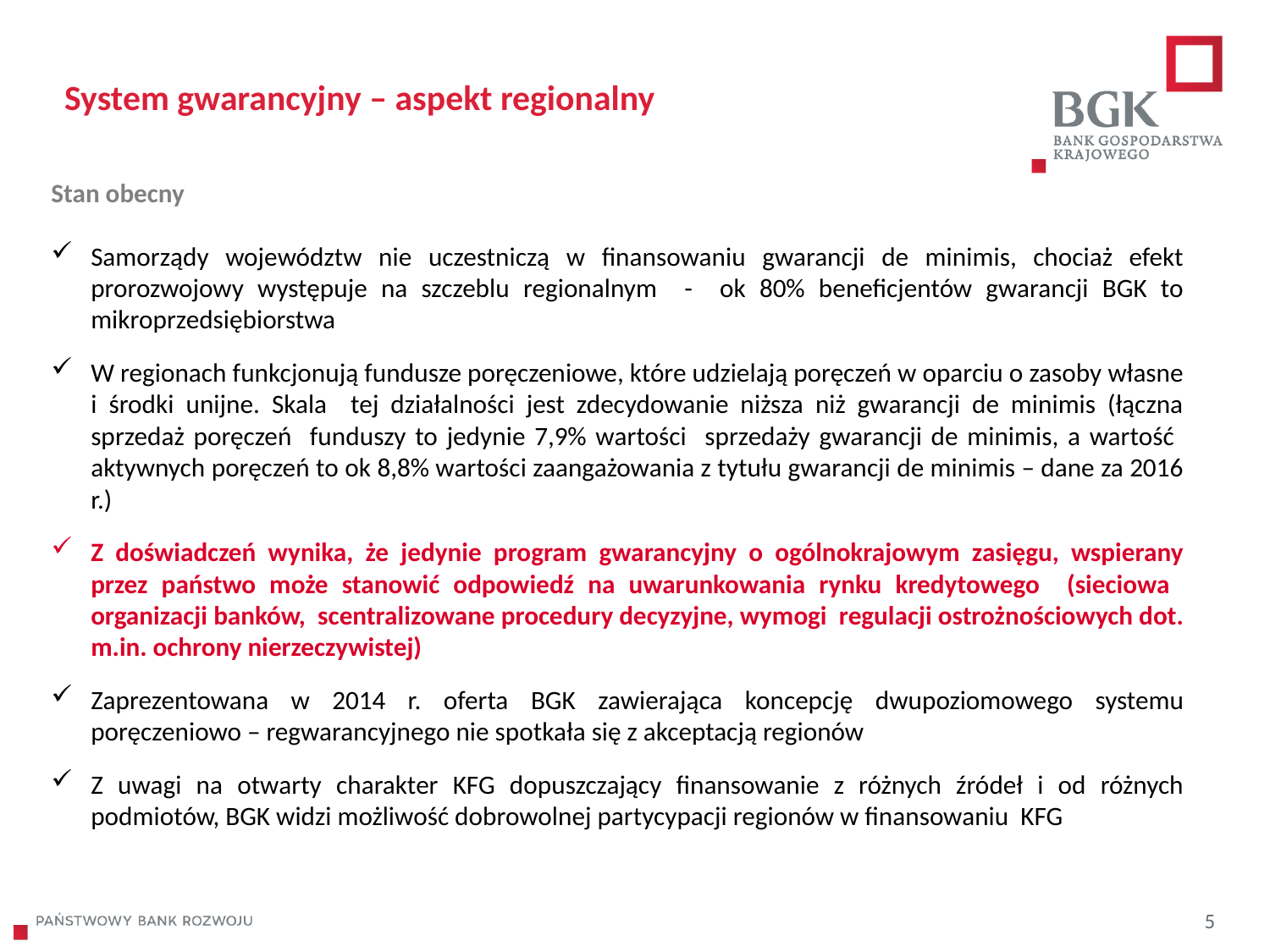

System gwarancyjny – aspekt regionalny
Stan obecny

Samorządy województw nie uczestniczą w finansowaniu gwarancji de minimis, chociaż efekt prorozwojowy występuje na szczeblu regionalnym  -  ok 80% beneficjentów gwarancji BGK to mikroprzedsiębiorstwa
W regionach funkcjonują fundusze poręczeniowe, które udzielają poręczeń w oparciu o zasoby własne i środki unijne. Skala  tej działalności jest zdecydowanie niższa niż gwarancji de minimis (łączna sprzedaż poręczeń  funduszy to jedynie 7,9% wartości  sprzedaży gwarancji de minimis, a wartość  aktywnych poręczeń to ok 8,8% wartości zaangażowania z tytułu gwarancji de minimis – dane za 2016 r.)
Z doświadczeń wynika, że jedynie program gwarancyjny o ogólnokrajowym zasięgu, wspierany przez państwo może stanowić odpowiedź na uwarunkowania rynku kredytowego  (sieciowa  organizacji banków,  scentralizowane procedury decyzyjne, wymogi  regulacji ostrożnościowych dot. m.in. ochrony nierzeczywistej)
Zaprezentowana w 2014 r. oferta BGK zawierająca koncepcję dwupoziomowego systemu poręczeniowo – regwarancyjnego nie spotkała się z akceptacją regionów
Z uwagi na otwarty charakter KFG dopuszczający finansowanie z różnych źródeł i od różnych podmiotów, BGK widzi możliwość dobrowolnej partycypacji regionów w finansowaniu  KFG
5